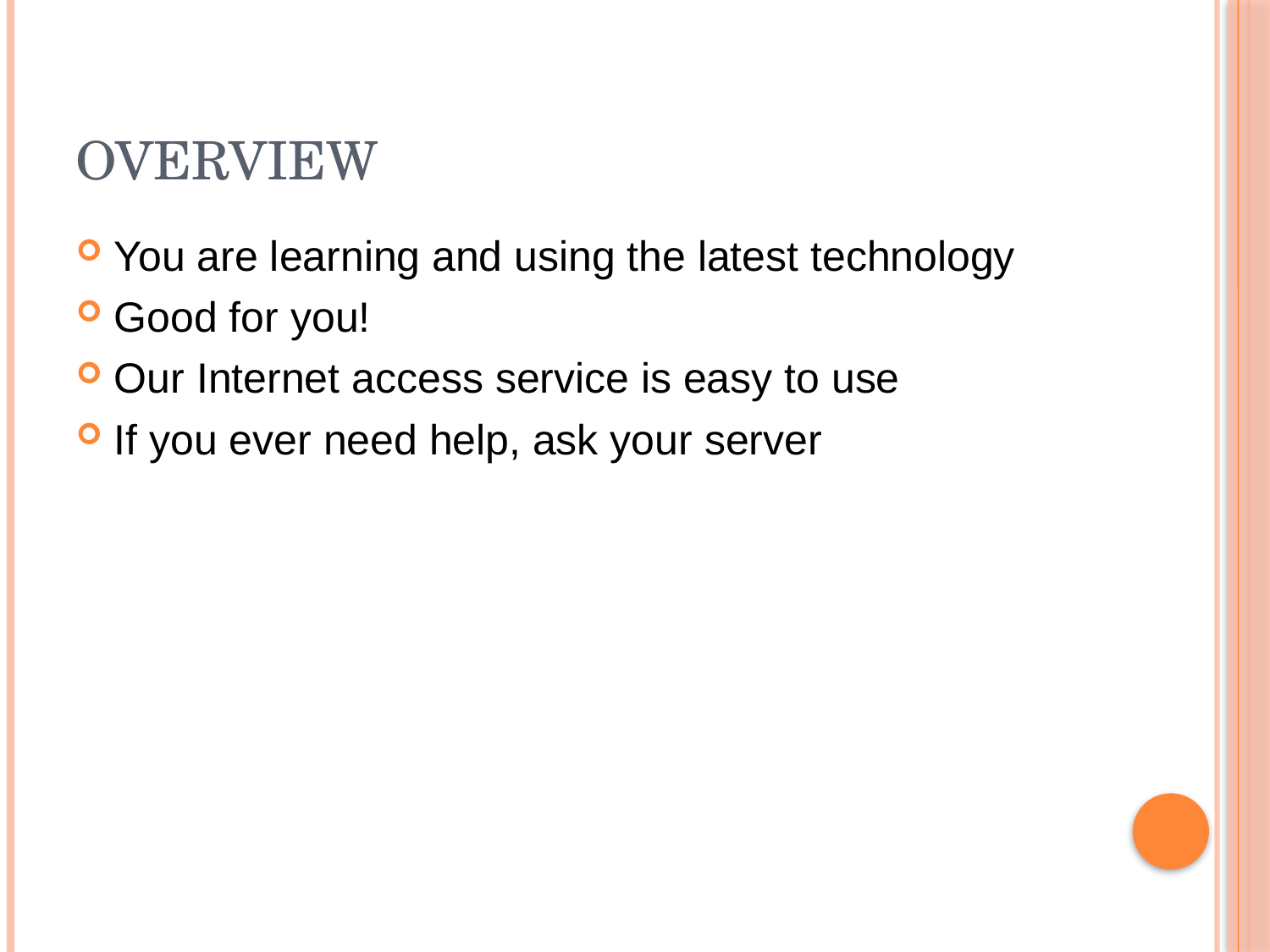

# Overview
You are learning and using the latest technology
Good for you!
Our Internet access service is easy to use
If you ever need help, ask your server